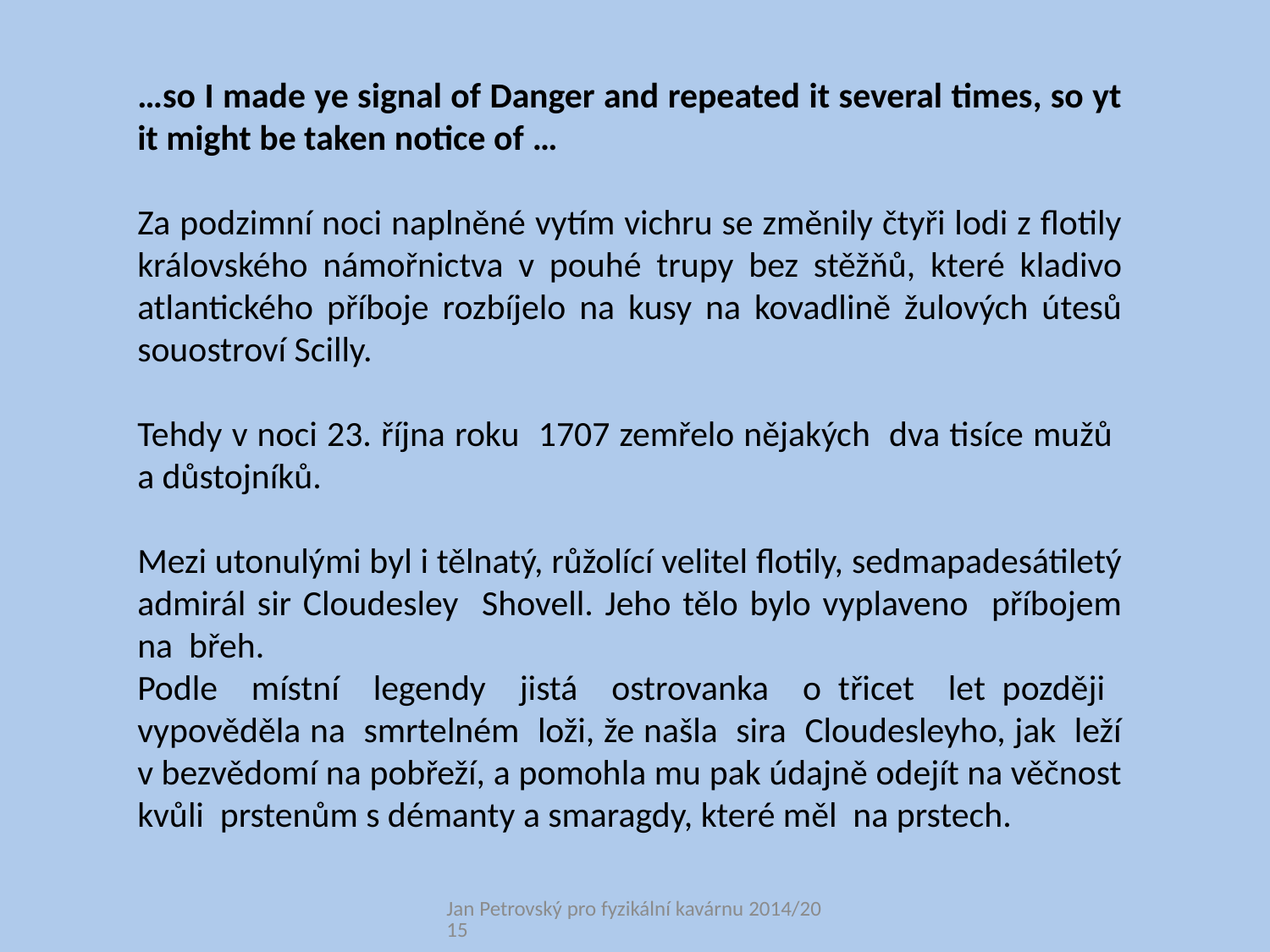

…so I made ye signal of Danger and repeated it several times, so yt it might be taken notice of …

Za podzimní noci naplněné vytím vichru se změnily čtyři lodi z flotily královského námořnictva v pouhé trupy bez stěžňů, které kladivo atlantického příboje rozbíjelo na kusy na kovadlině žulových útesů souostroví Scilly.

Tehdy v noci 23. října roku  1707 zemřelo nějakých  dva tisíce mužů  a důstojníků.

Mezi utonulými byl i tělnatý, růžolící velitel flotily, sedmapadesátiletý admirál sir Cloudesley  Shovell. Jeho tělo bylo vyplaveno  příbojem na  břeh.
Podle  místní  legendy  jistá  ostrovanka  o třicet  let později  vypověděla na  smrtelném  loži, že našla  sira  Cloudesleyho, jak  leží v bezvědomí na pobřeží, a pomohla mu pak údajně odejít na věčnost kvůli  prstenům s démanty a smaragdy, které měl  na prstech.
Jan Petrovský pro fyzikální kavárnu 2014/2015